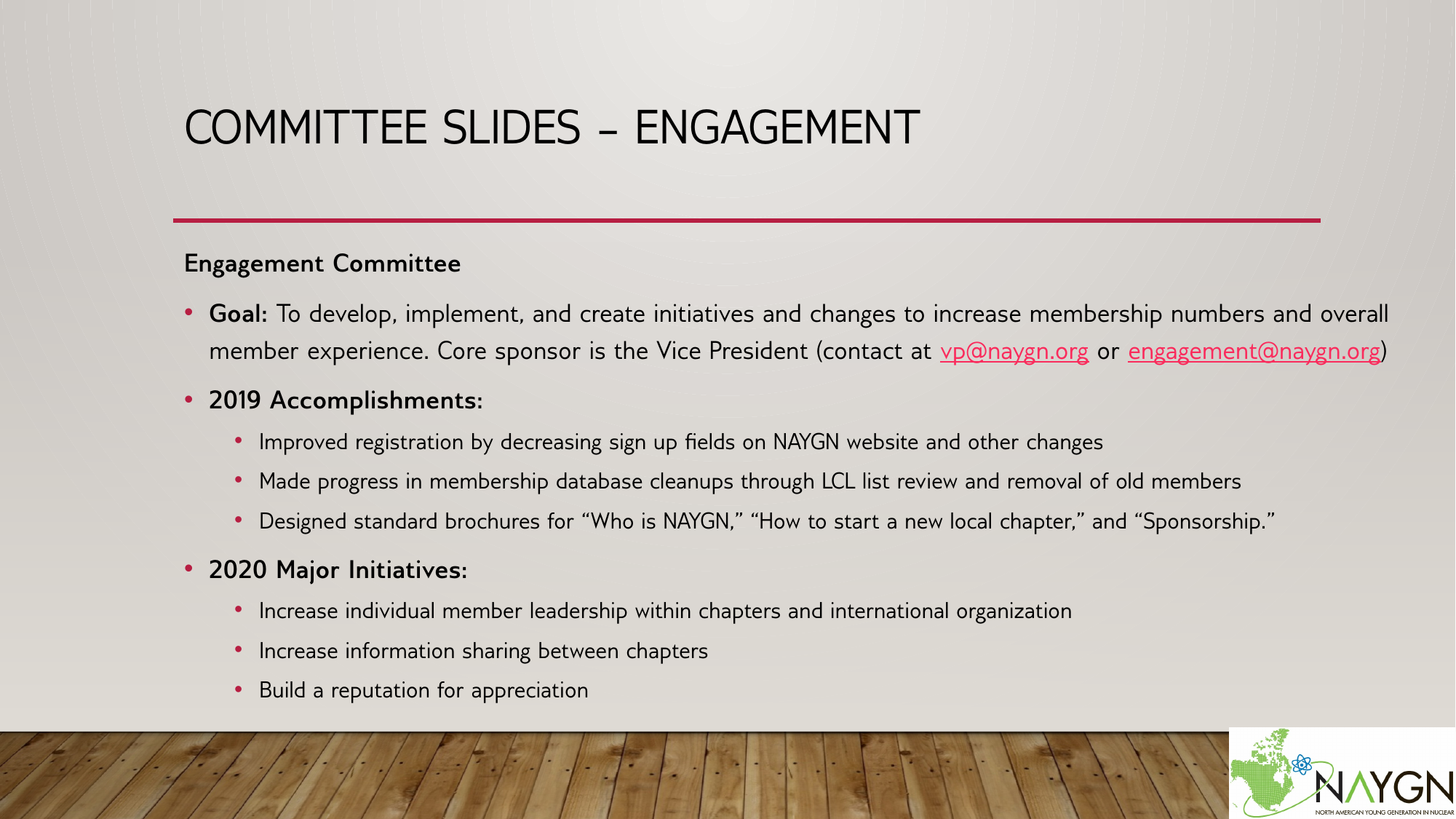

# Committee slides – Engagement
Engagement Committee
Goal: To develop, implement, and create initiatives and changes to increase membership numbers and overall member experience. Core sponsor is the Vice President (contact at vp@naygn.org or engagement@naygn.org)
2019 Accomplishments:
Improved registration by decreasing sign up fields on NAYGN website and other changes
Made progress in membership database cleanups through LCL list review and removal of old members
Designed standard brochures for “Who is NAYGN,” “How to start a new local chapter,” and “Sponsorship.”
2020 Major Initiatives:
Increase individual member leadership within chapters and international organization
Increase information sharing between chapters
Build a reputation for appreciation